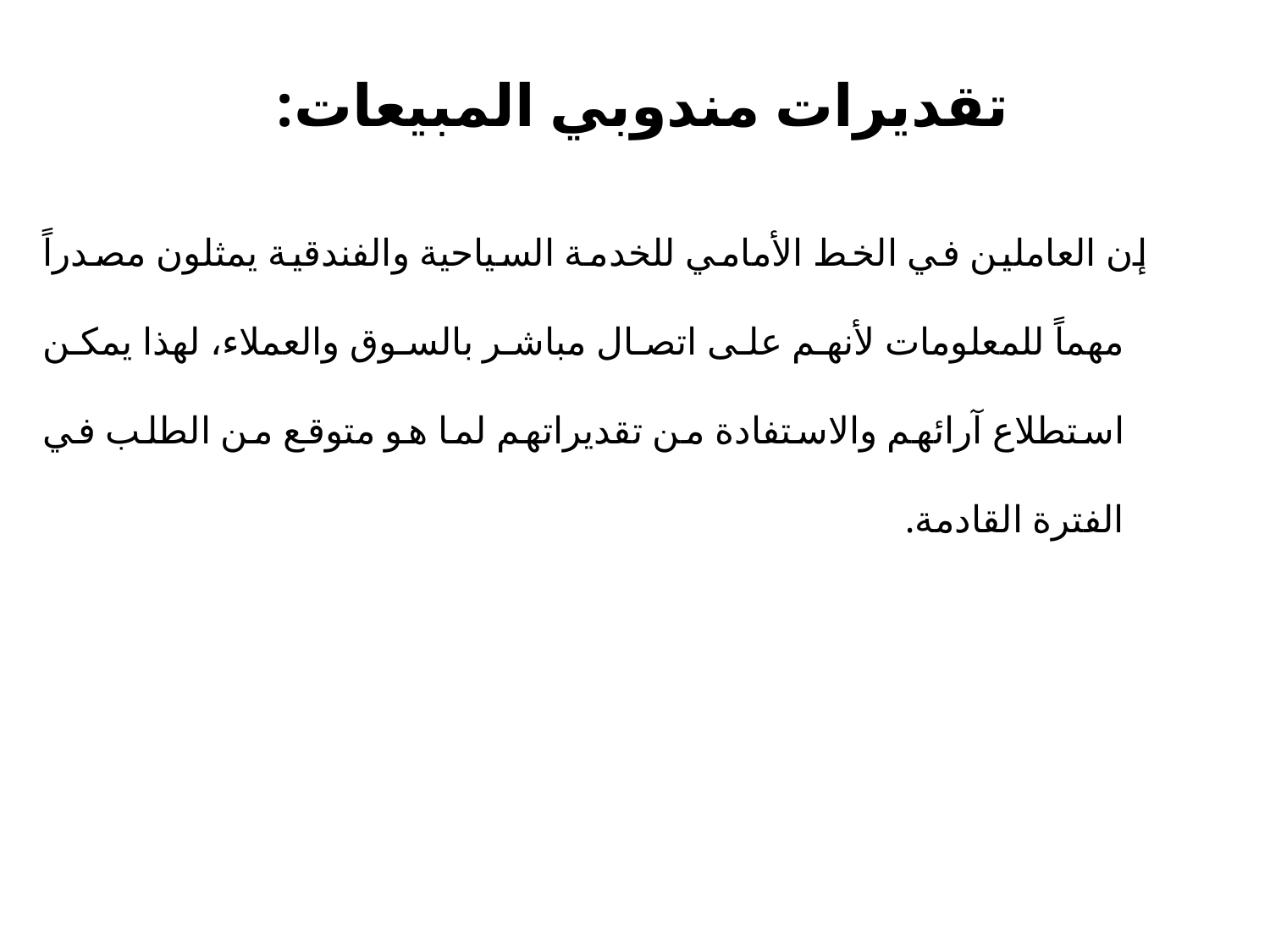

# تقديرات مندوبي المبيعات:
إن العاملين في الخط الأمامي للخدمة السياحية والفندقية يمثلون مصدراً مهماً للمعلومات لأنهم على اتصال مباشر بالسوق والعملاء، لهذا يمكن استطلاع آرائهم والاستفادة من تقديراتهم لما هو متوقع من الطلب في الفترة القادمة.